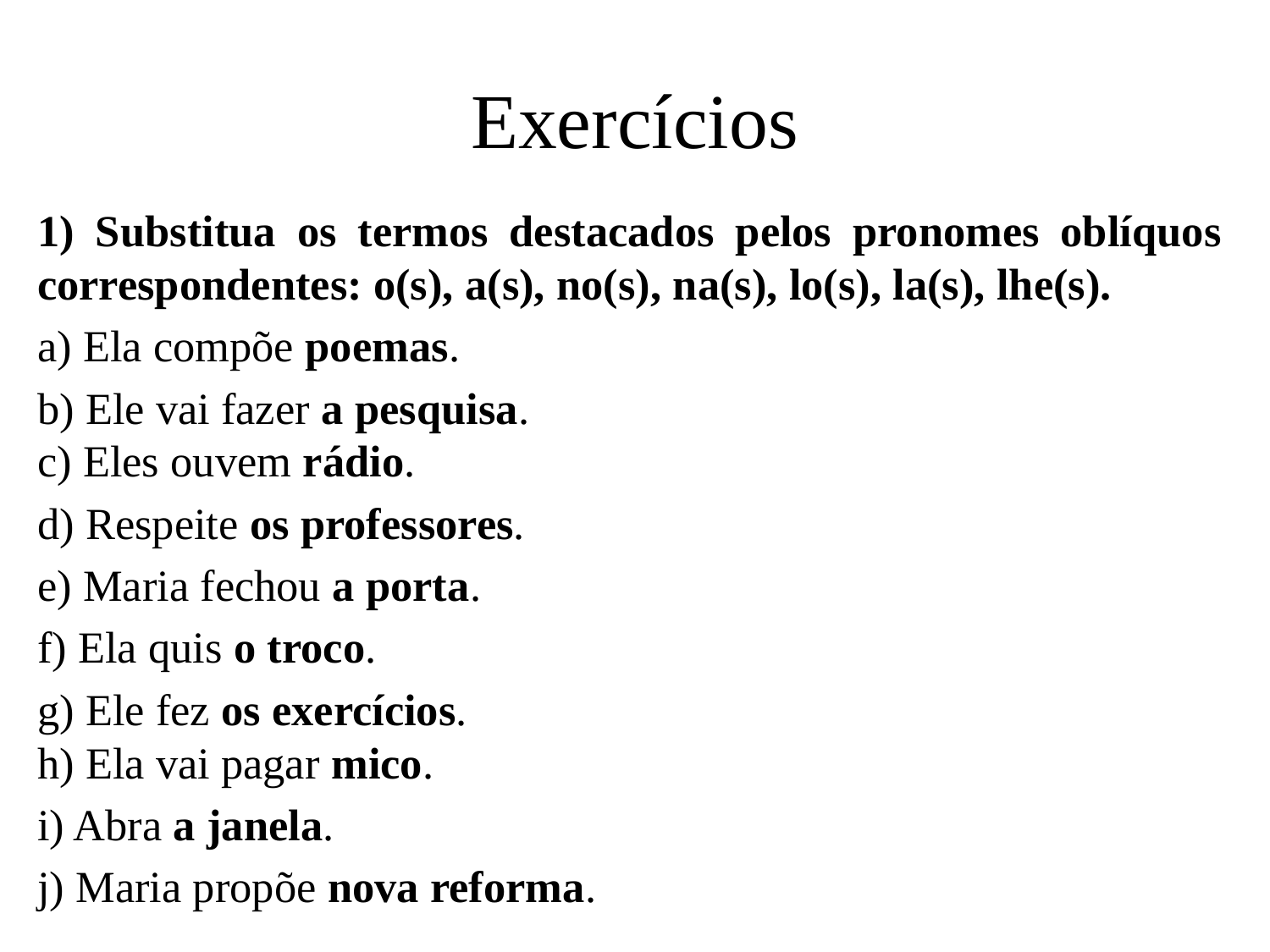

# Exercícios
1) Substitua os termos destacados pelos pronomes oblíquos correspondentes: o(s), a(s), no(s), na(s), lo(s), la(s), lhe(s).
a) Ela compõe poemas.
b) Ele vai fazer a pesquisa.
c) Eles ouvem rádio.
d) Respeite os professores.
e) Maria fechou a porta.
f) Ela quis o troco.
g) Ele fez os exercícios.
h) Ela vai pagar mico.
i) Abra a janela.
j) Maria propõe nova reforma.